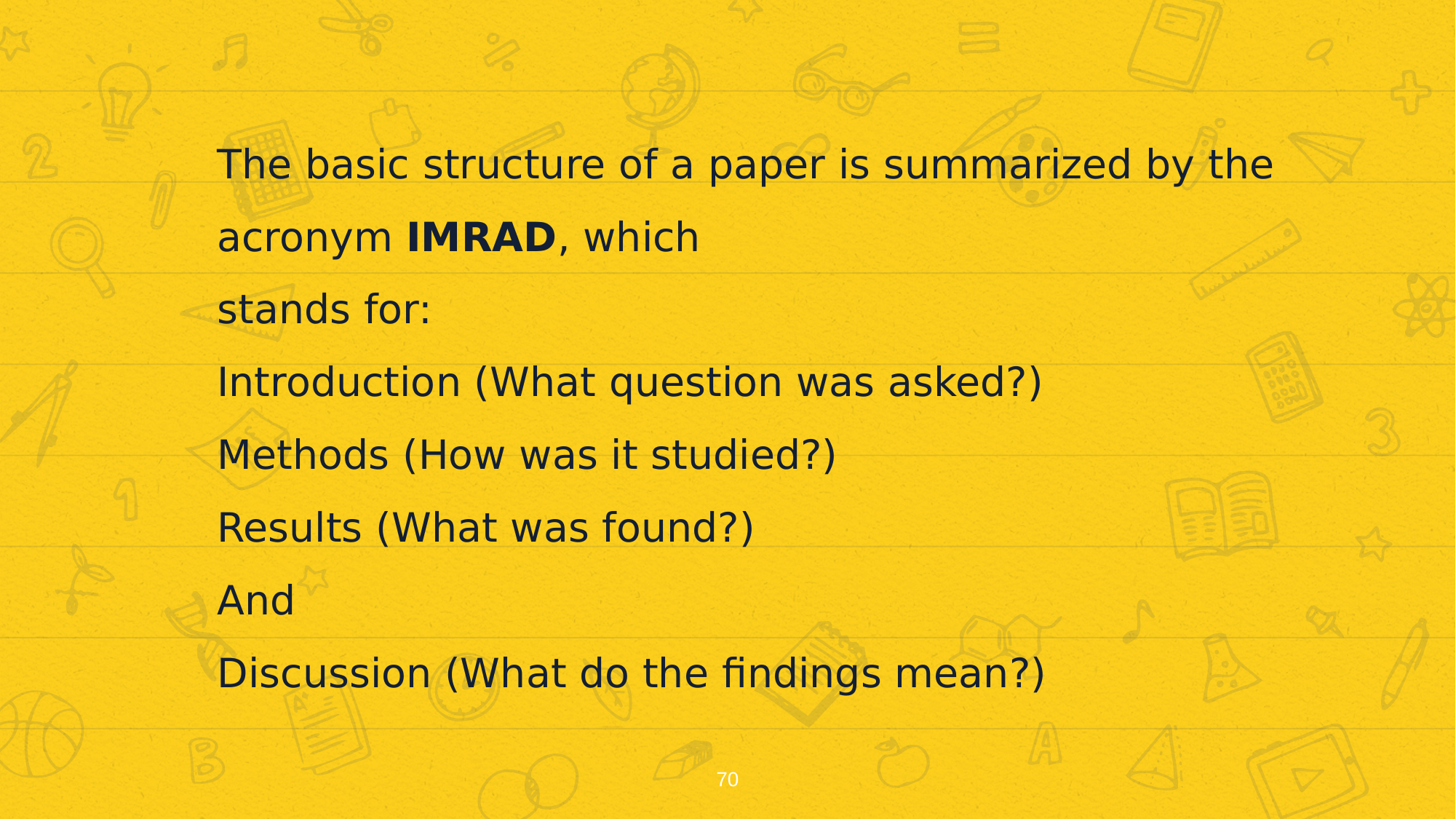

The basic structure of a paper is summarized by the acronym IMRAD, which
stands for:
Introduction (What question was asked?)
Methods (How was it studied?)
Results (What was found?)
And
Discussion (What do the findings mean?)
70